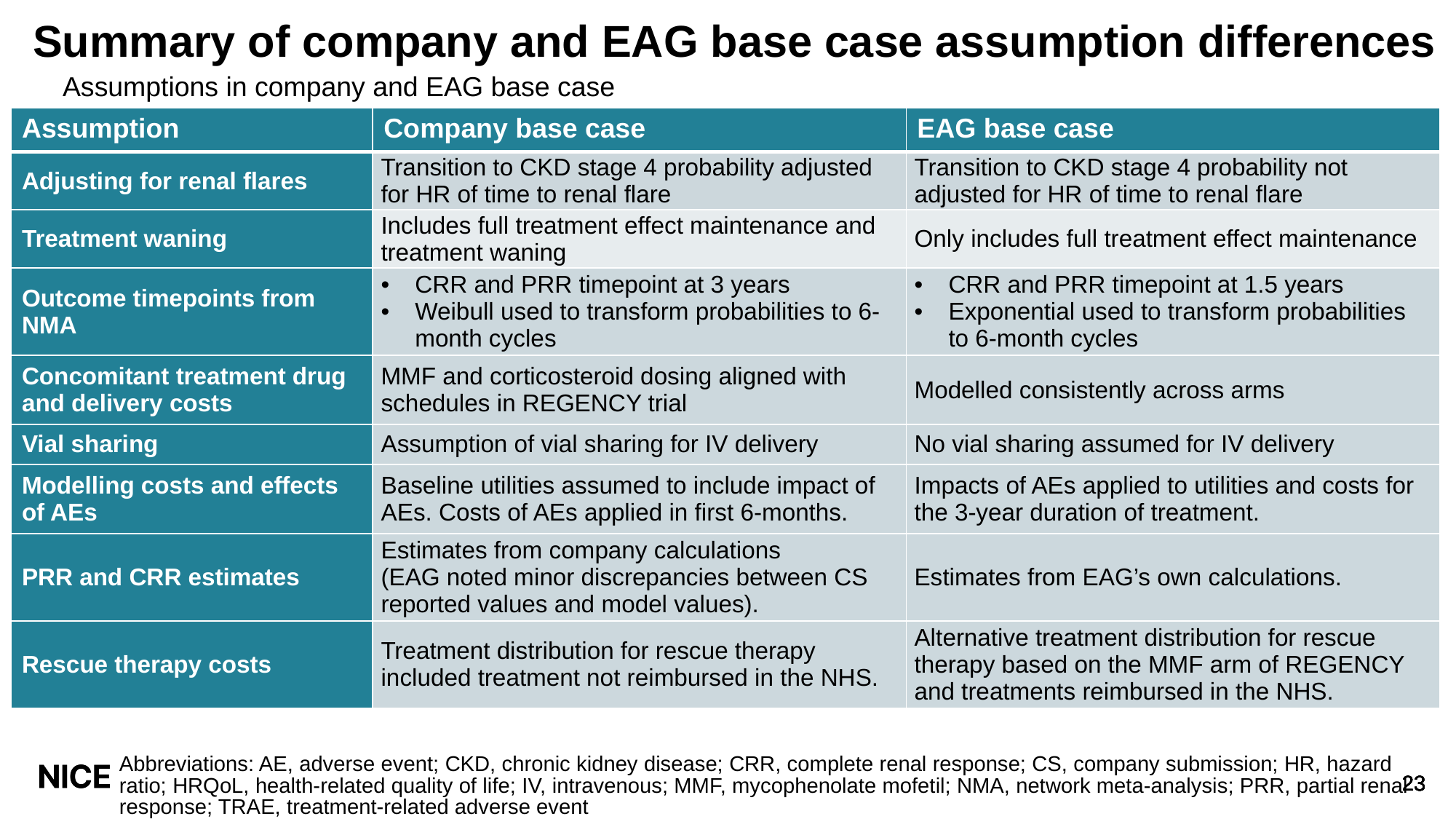

# Summary of company and EAG base case assumption differences
Assumptions in company and EAG base case
| Assumption | Company base case | EAG base case |
| --- | --- | --- |
| Adjusting for renal flares | Transition to CKD stage 4 probability adjusted for HR of time to renal flare | Transition to CKD stage 4 probability not adjusted for HR of time to renal flare |
| Treatment waning | Includes full treatment effect maintenance and treatment waning | Only includes full treatment effect maintenance |
| Outcome timepoints from NMA | CRR and PRR timepoint at 3 years Weibull used to transform probabilities to 6-month cycles | CRR and PRR timepoint at 1.5 years Exponential used to transform probabilities to 6-month cycles |
| Concomitant treatment drug and delivery costs | MMF and corticosteroid dosing aligned with schedules in REGENCY trial | Modelled consistently across arms |
| Vial sharing | Assumption of vial sharing for IV delivery | No vial sharing assumed for IV delivery |
| Modelling costs and effects of AEs | Baseline utilities assumed to include impact of AEs. Costs of AEs applied in first 6-months. | Impacts of AEs applied to utilities and costs for the 3-year duration of treatment. |
| PRR and CRR estimates | Estimates from company calculations (EAG noted minor discrepancies between CS reported values and model values). | Estimates from EAG’s own calculations. |
| Rescue therapy costs | Treatment distribution for rescue therapy included treatment not reimbursed in the NHS. | Alternative treatment distribution for rescue therapy based on the MMF arm of REGENCY and treatments reimbursed in the NHS. |
Abbreviations: AE, adverse event; CKD, chronic kidney disease; CRR, complete renal response; CS, company submission; HR, hazard ratio; HRQoL, health-related quality of life; IV, intravenous; MMF, mycophenolate mofetil; NMA, network meta-analysis; PRR, partial renal response; TRAE, treatment-related adverse event